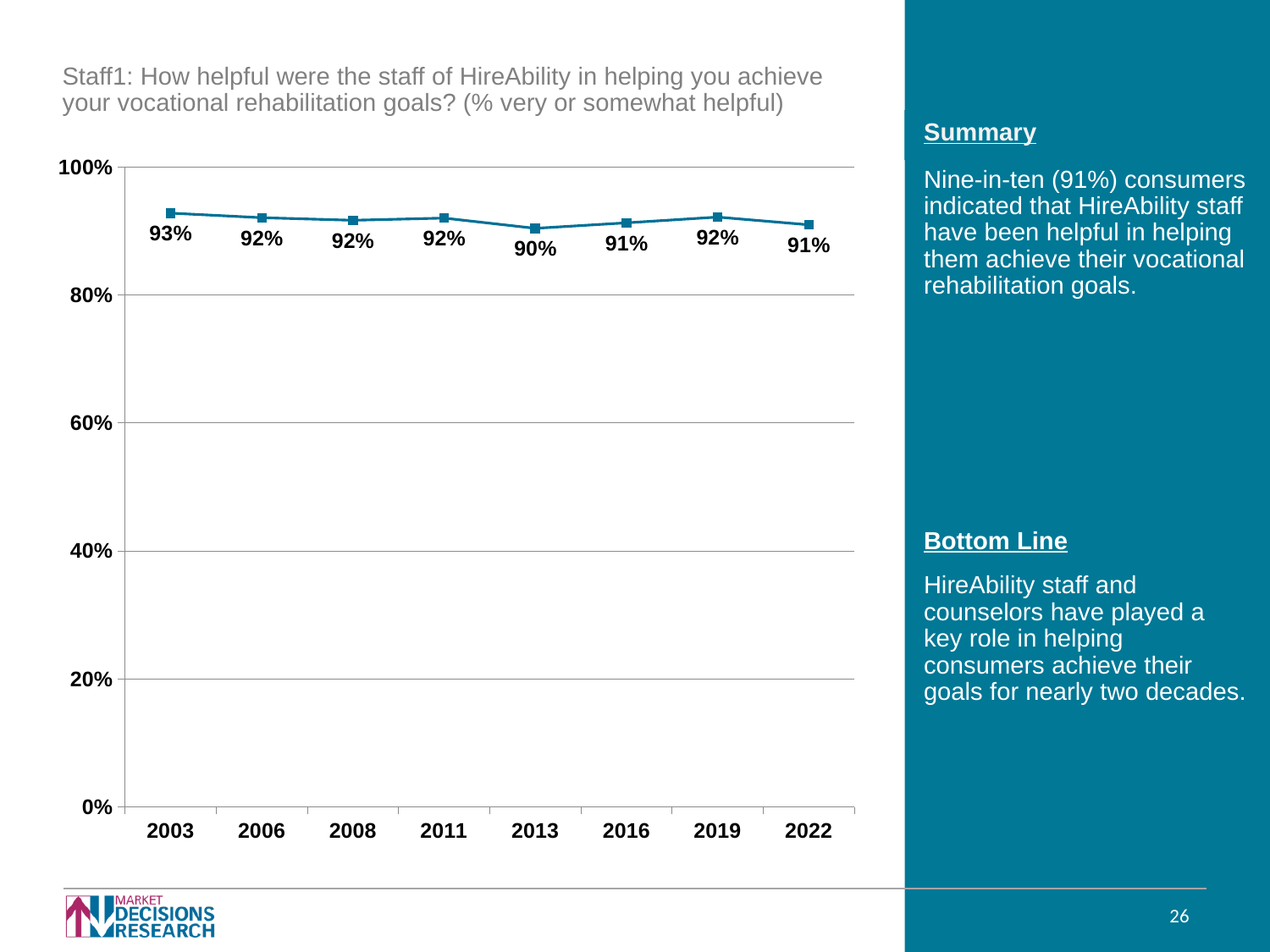

Staff1: How helpful were the staff of HireAbility in helping you achieve your vocational rehabilitation goals? (% very or somewhat helpful)

### Chart

| Category |  |
|---|---|
| 2003 | 0.928142 |
| 2006 | 0.9210630000000001 |
| 2008 | 0.917006 |
| 2011 | 0.920406 |
| 2013 | 0.904461 |
| 2016 | 0.9130099588164948 |
| 2019 | 0.922 |
| 2022 | 0.91 |
Nine-in-ten (91%) consumers indicated that HireAbility staff have been helpful in helping them achieve their vocational rehabilitation goals.
Bottom Line
HireAbility staff and counselors have played a key role in helping consumers achieve their goals for nearly two decades.